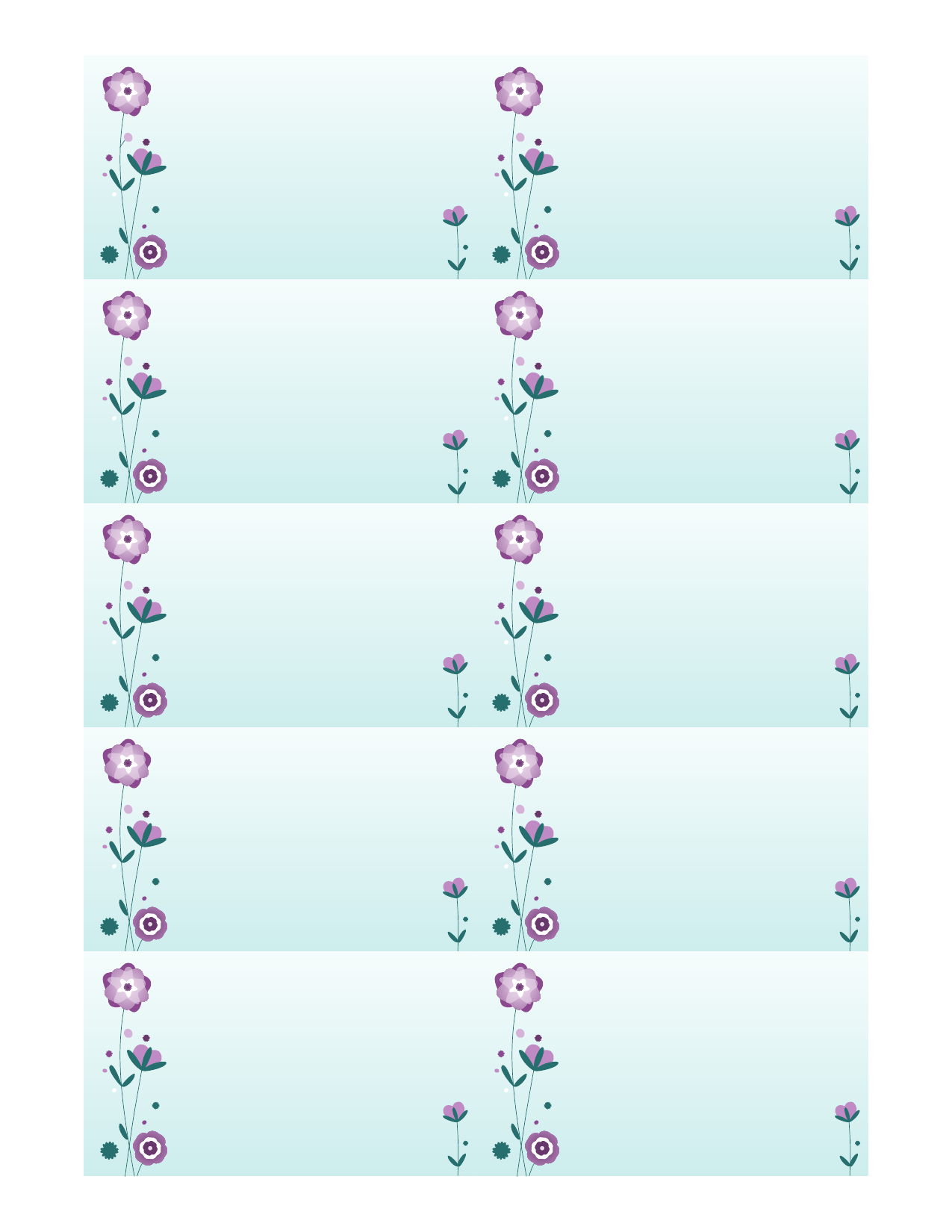

Maria Oliveira

Criadora de livros de recortes e aficionada das artes manuais

Rua das Papoilas nº 123
1D
1000-100 Lisboa

telefone |
21 234 56 78

e-mail |
moliveira@example.com

web |
example.com/moliveira/blogue